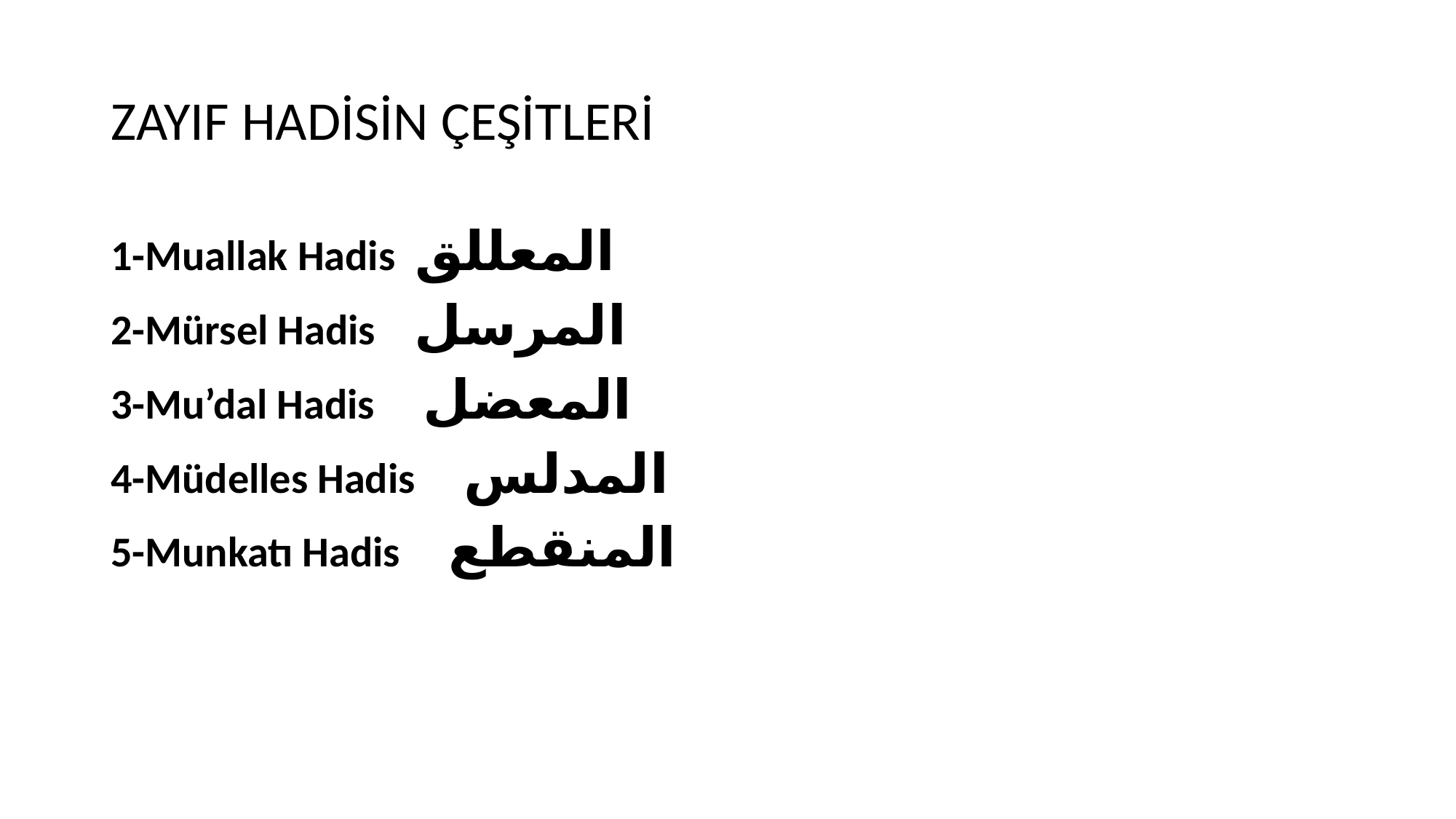

# ZAYIF HADİSİN ÇEŞİTLERİ
1-Muallak Hadis  المعللق
2-Mürsel Hadis    المرسل
3-Mu’dal Hadis     المعضل
4-Müdelles Hadis     المدلس
5-Munkatı Hadis     المنقطع